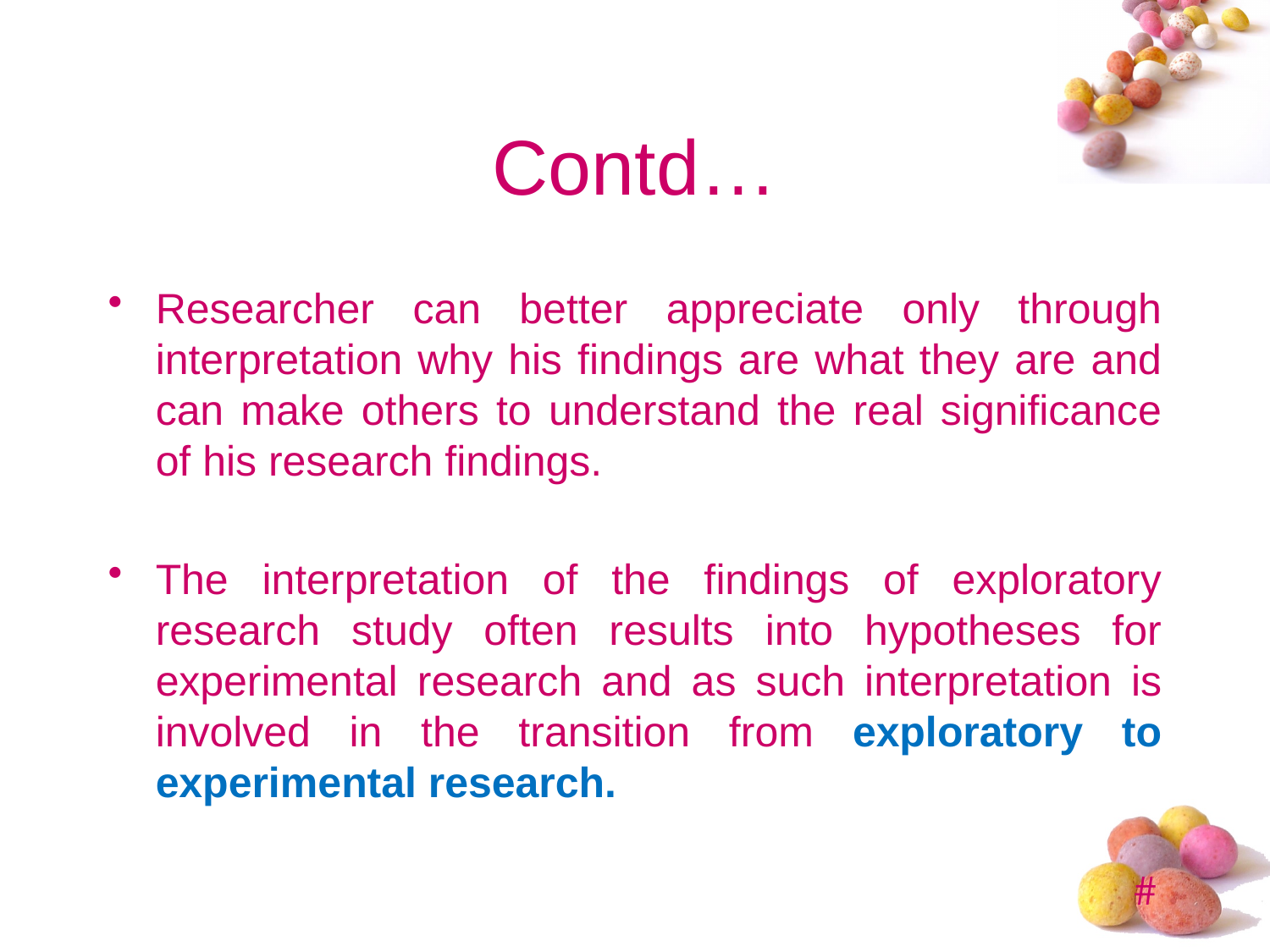

# Contd…
Researcher can better appreciate only through interpretation why his findings are what they are and can make others to understand the real significance of his research findings.

The interpretation of the findings of exploratory research study often results into hypotheses for experimental research and as such interpretation is involved in the transition from exploratory to experimental research.